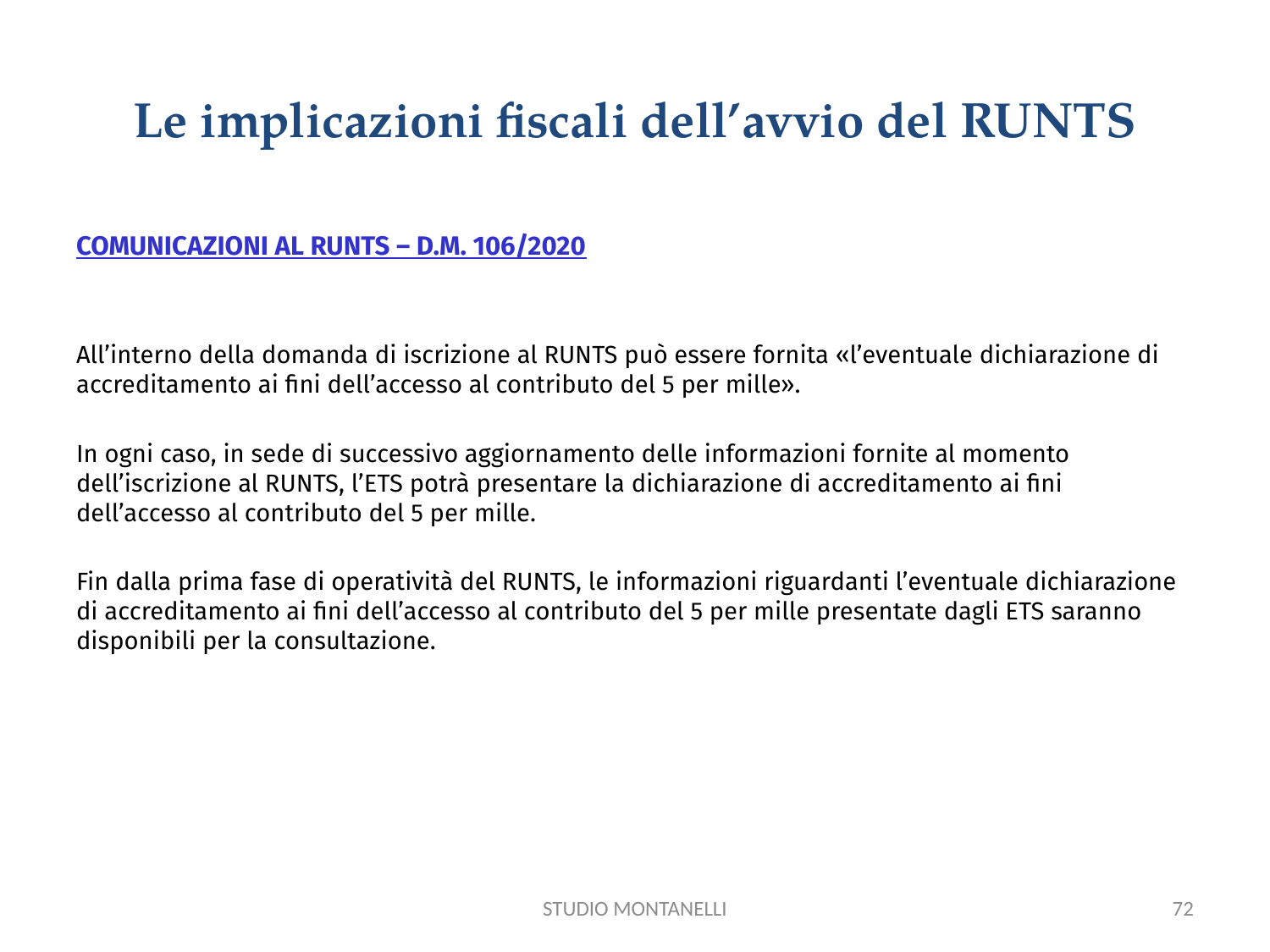

# Le implicazioni fiscali dell’avvio del RUNTS
COMUNICAZIONI AL RUNTS – D.M. 106/2020

All’interno della domanda di iscrizione al RUNTS può essere fornita «l’eventuale dichiarazione di accreditamento ai fini dell’accesso al contributo del 5 per mille».

In ogni caso, in sede di successivo aggiornamento delle informazioni fornite al momento dell’iscrizione al RUNTS, l’ETS potrà presentare la dichiarazione di accreditamento ai fini dell’accesso al contributo del 5 per mille.

Fin dalla prima fase di operatività del RUNTS, le informazioni riguardanti l’eventuale dichiarazione di accreditamento ai fini dell’accesso al contributo del 5 per mille presentate dagli ETS saranno disponibili per la consultazione.

STUDIO MONTANELLI
72